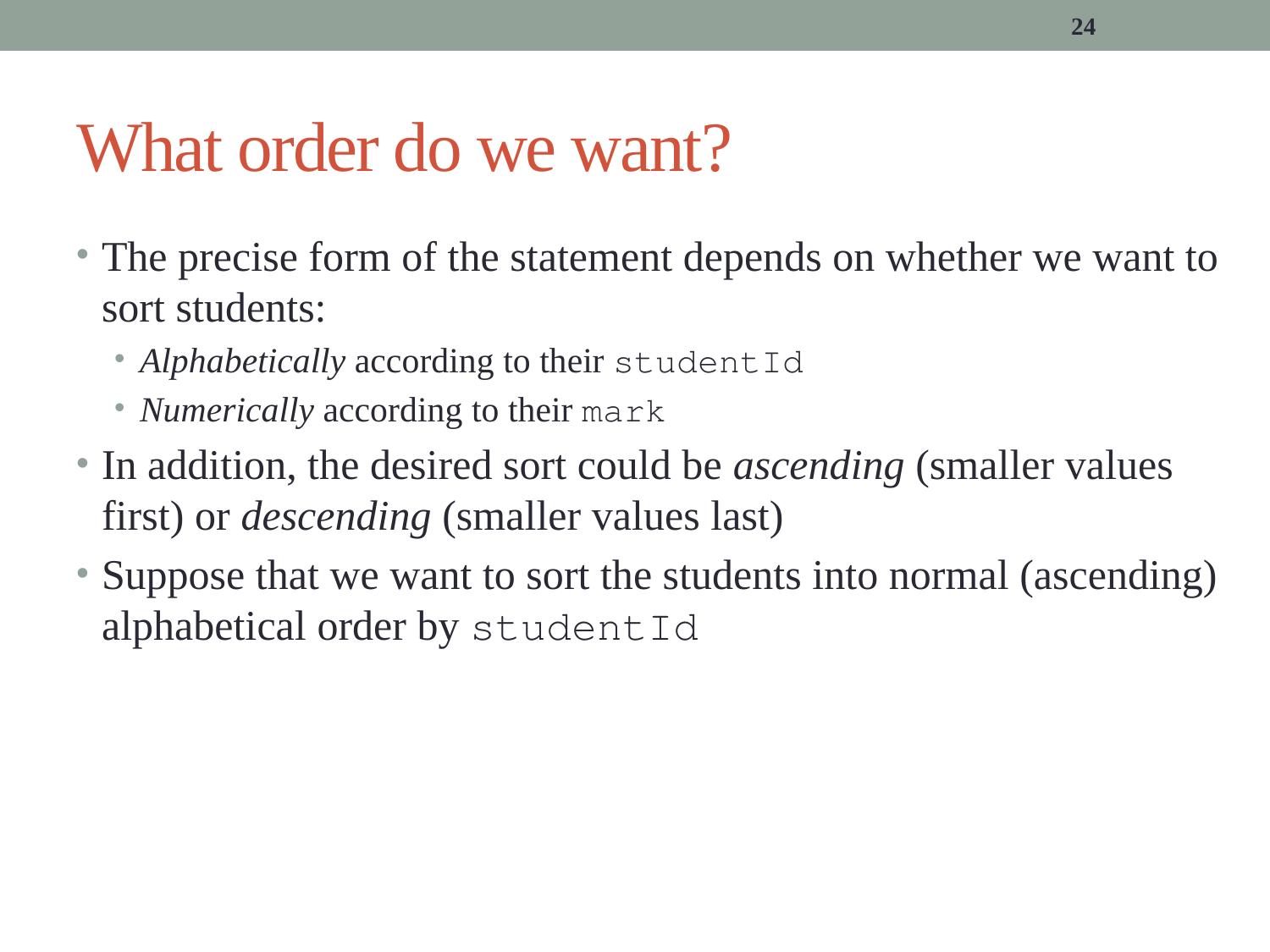

24
# What order do we want?
The precise form of the statement depends on whether we want to sort students:
Alphabetically according to their studentId
Numerically according to their mark
In addition, the desired sort could be ascending (smaller values first) or descending (smaller values last)
Suppose that we want to sort the students into normal (ascending) alphabetical order by studentId